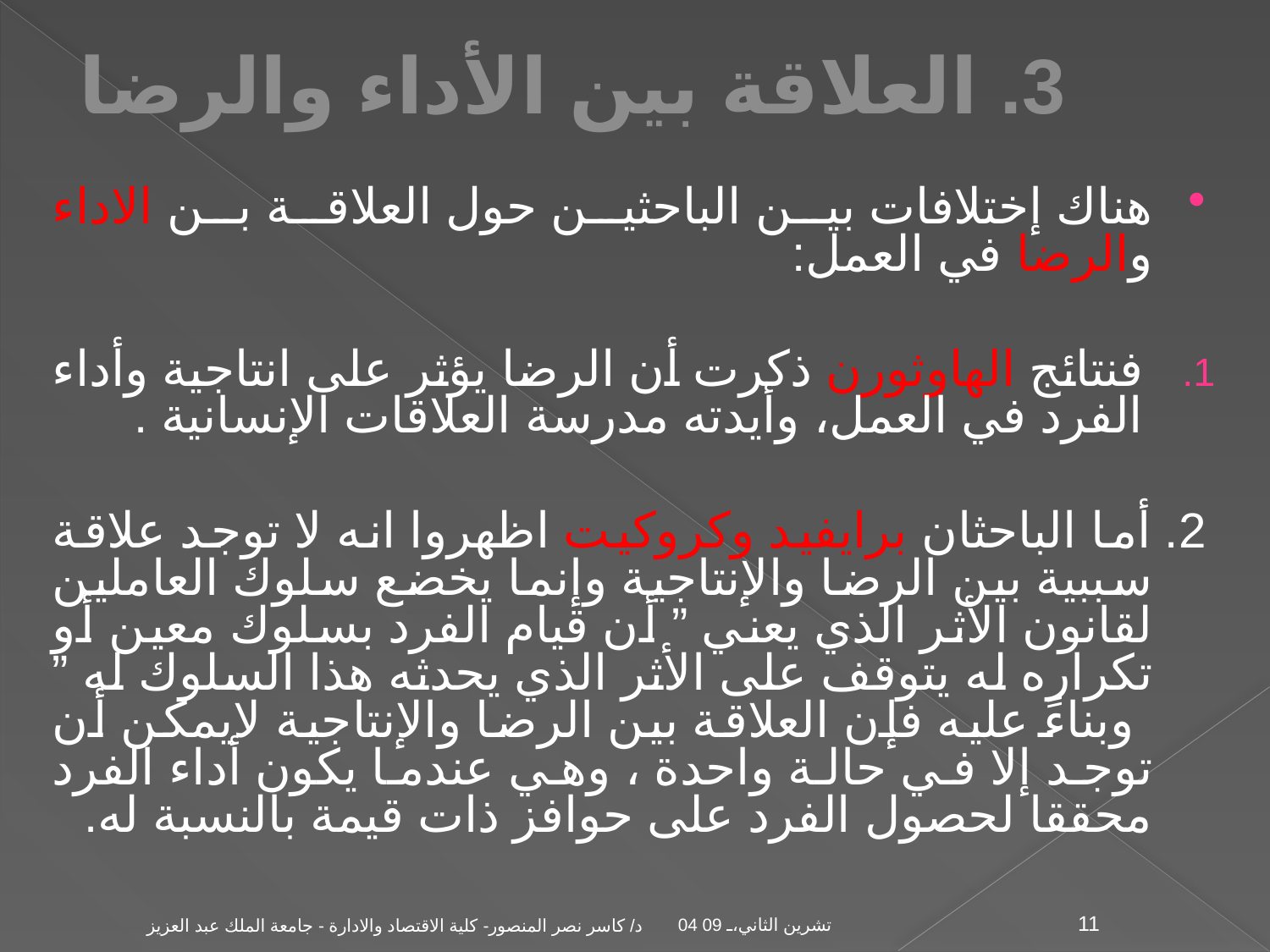

3. العلاقة بين الأداء والرضا
هناك إختلافات بين الباحثين حول العلاقة بن الاداء والرضا في العمل:

فنتائج الهاوثورن ذكرت أن الرضا يؤثر على انتاجية وأداء الفرد في العمل، وأيدته مدرسة العلاقات الإنسانية .

2. أما الباحثان برايفيد وكروكيت اظهروا انه لا توجد علاقة سببية بين الرضا والإنتاجية وإنما يخضع سلوك العاملين لقانون الأثر الذي يعني ” أن قيام الفرد بسلوك معين أو تكراره له يتوقف على الأثر الذي يحدثه هذا السلوك له ”  وبناءً عليه فإن العلاقة بين الرضا والإنتاجية لايمكن أن توجد إلا في حالة واحدة ، وهي عندما يكون أداء الفرد محققا لحصول الفرد على حوافز ذات قيمة بالنسبة له.
04 تشرين الثاني، 09
د/ كاسر نصر المنصور- كلية الاقتصاد والادارة - جامعة الملك عبد العزيز
11